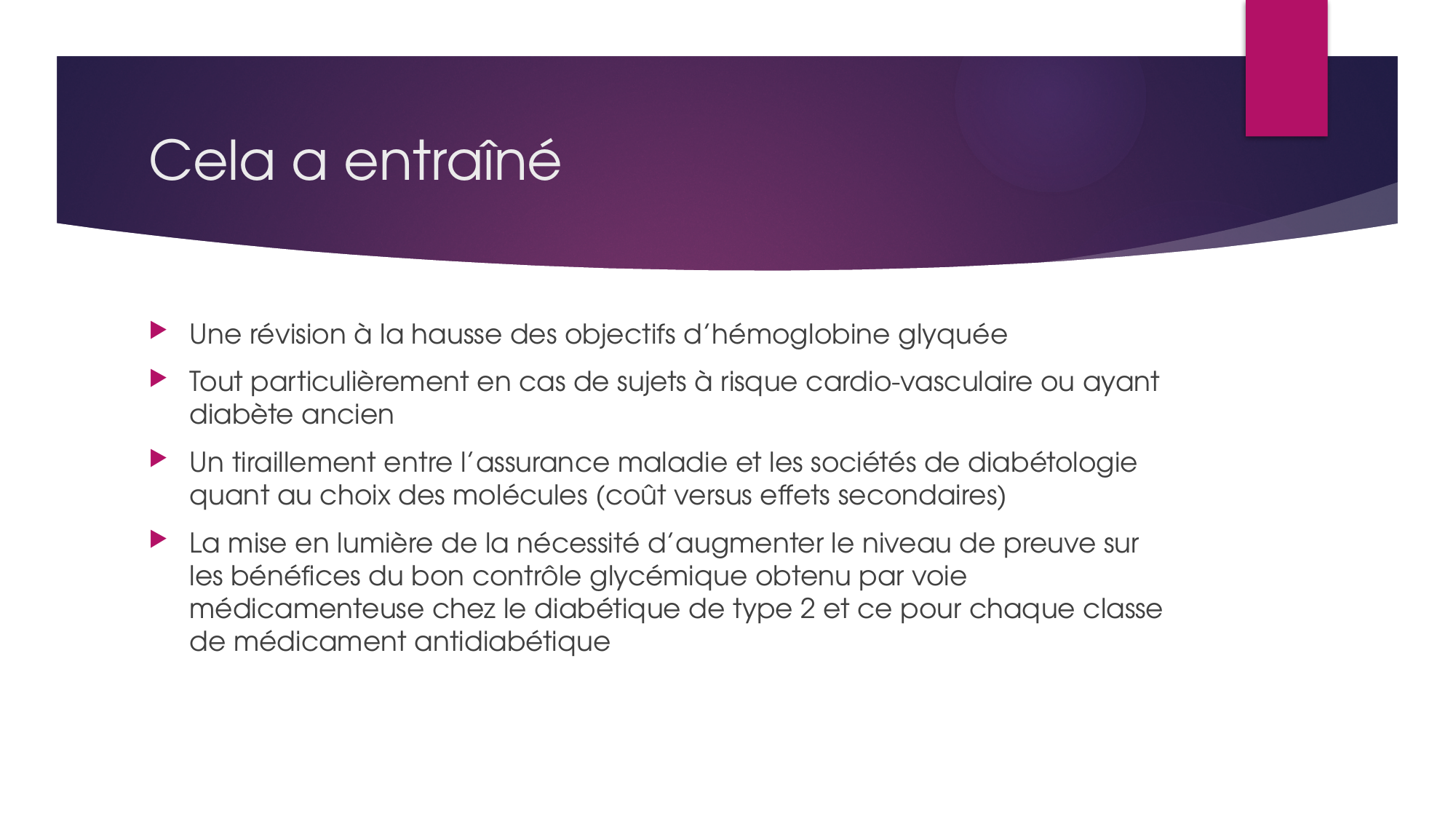

# Cela a entraîné
Une révision à la hausse des objectifs d’hémoglobine glyquée
Tout particulièrement en cas de sujets à risque cardio-vasculaire ou ayant diabète ancien
Un tiraillement entre l’assurance maladie et les sociétés de diabétologie quant au choix des molécules (coût versus effets secondaires)
La mise en lumière de la nécessité d’augmenter le niveau de preuve sur les bénéfices du bon contrôle glycémique obtenu par voie médicamenteuse chez le diabétique de type 2 et ce pour chaque classe de médicament antidiabétique